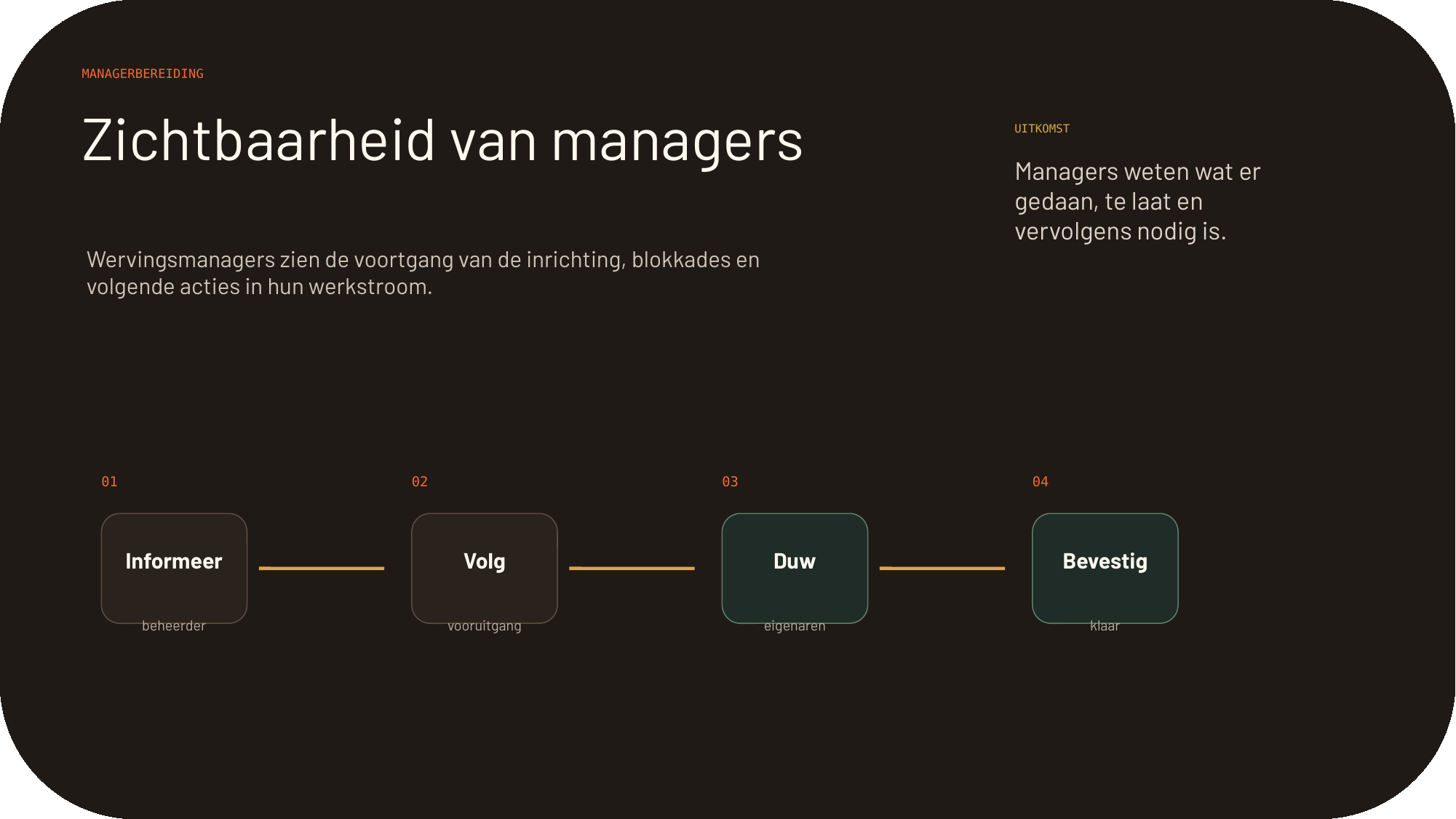

MANAGERBEREIDING
Zichtbaarheid van managers
UITKOMST
Managers weten wat er gedaan, te laat en vervolgens nodig is.
Wervingsmanagers zien de voortgang van de inrichting, blokkades en volgende acties in hun werkstroom.
01
02
03
04

Informeer
Volg
Duw
Bevestig

beheerder
vooruitgang
eigenaren
klaar